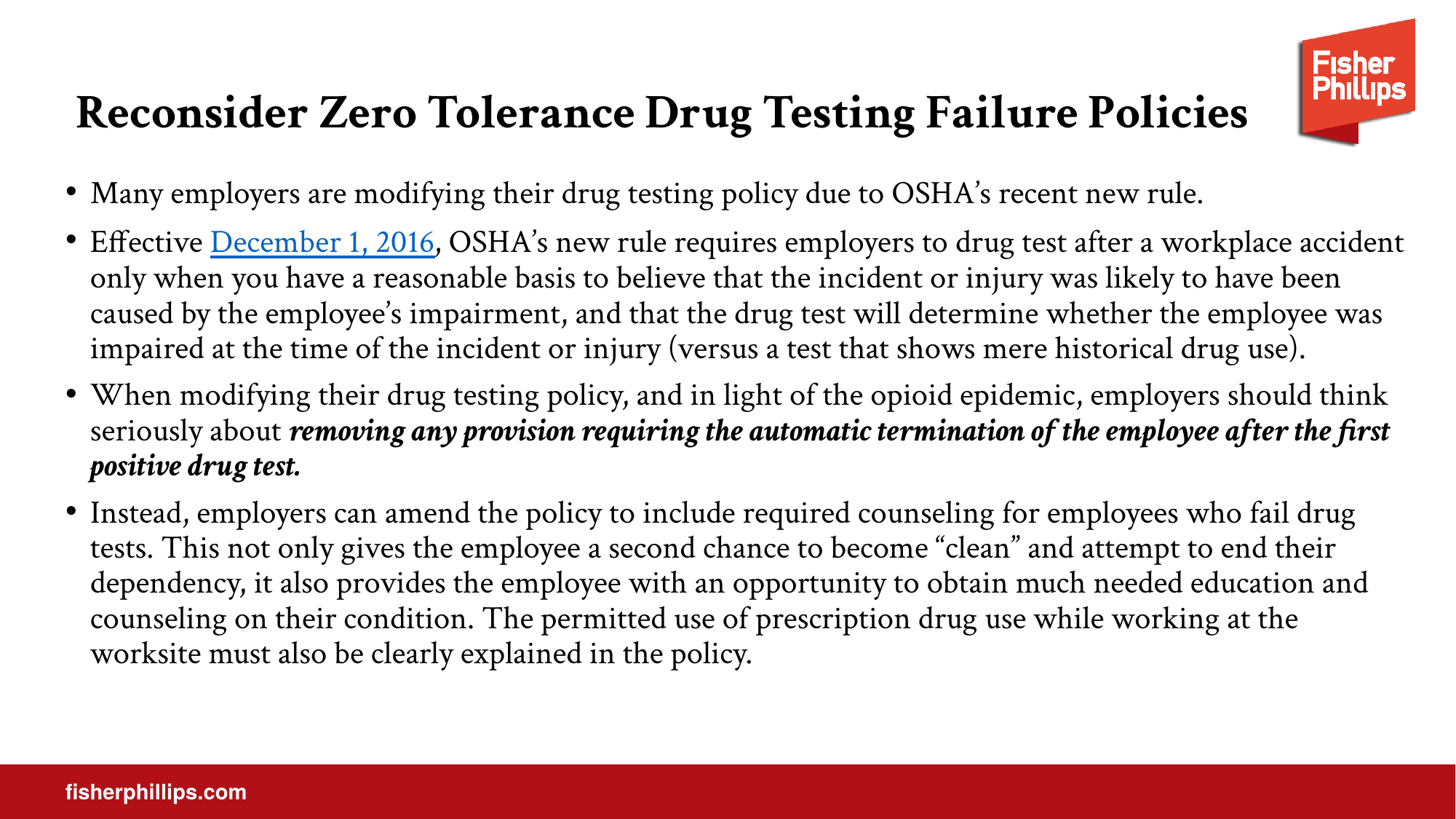

# Reconsider Zero Tolerance Drug Testing Failure Policies
Many employers are modifying their drug testing policy due to OSHA’s recent new rule.
Effective December 1, 2016, OSHA’s new rule requires employers to drug test after a workplace accident only when you have a reasonable basis to believe that the incident or injury was likely to have been caused by the employee’s impairment, and that the drug test will determine whether the employee was impaired at the time of the incident or injury (versus a test that shows mere historical drug use).
When modifying their drug testing policy, and in light of the opioid epidemic, employers should think seriously about removing any provision requiring the automatic termination of the employee after the first positive drug test.
Instead, employers can amend the policy to include required counseling for employees who fail drug tests. This not only gives the employee a second chance to become “clean” and attempt to end their dependency, it also provides the employee with an opportunity to obtain much needed education and counseling on their condition. The permitted use of prescription drug use while working at the worksite must also be clearly explained in the policy.